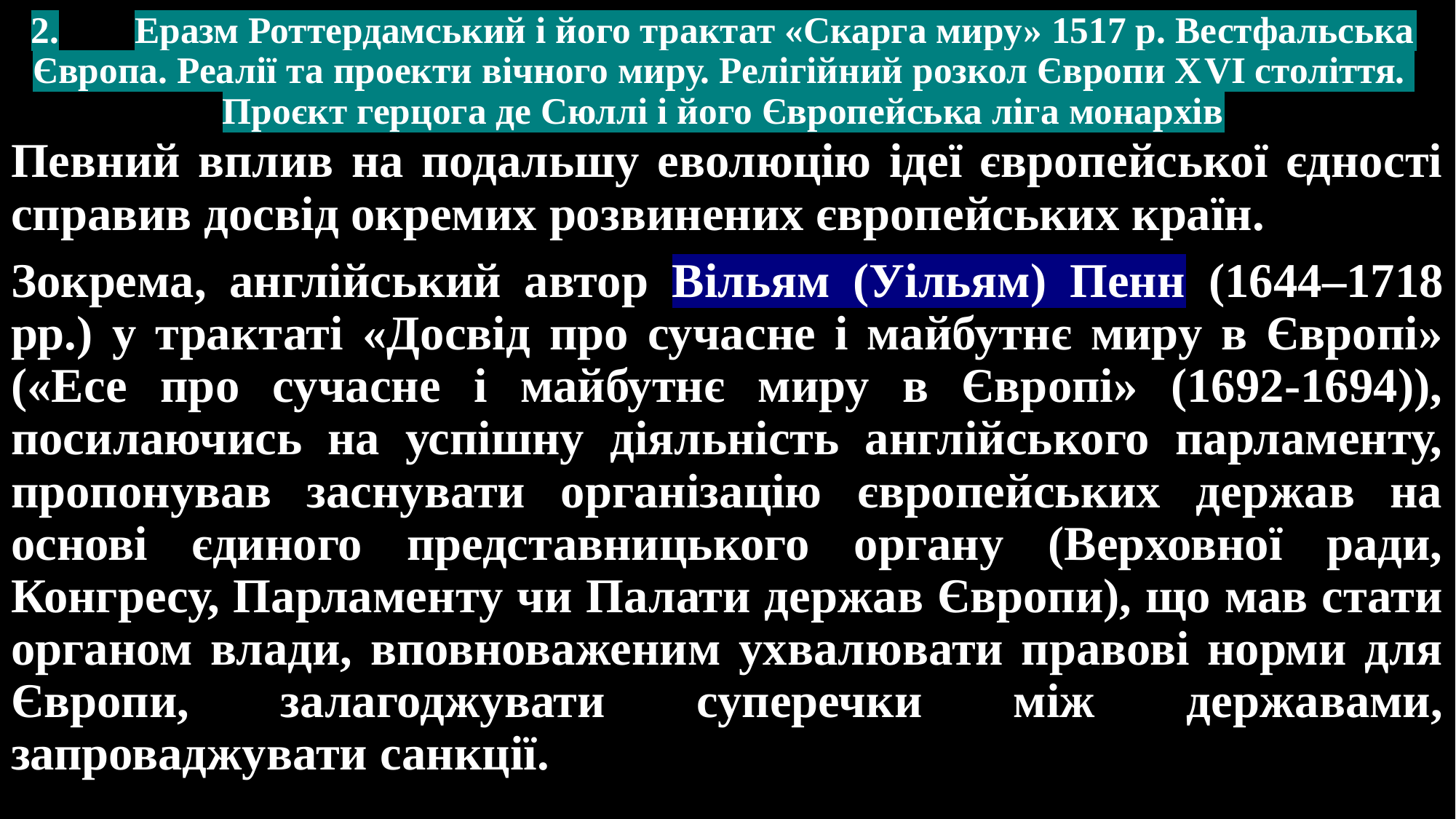

# 2.	Еразм Роттердамський і його трактат «Скарга миру» 1517 р. Вестфальська Європа. Реалії та проекти вічного миру. Релігійний розкол Європи ХVІ століття. Проєкт герцога де Сюллі і його Європейська ліга монархів
Певний вплив на подальшу еволюцію ідеї європейської єдності справив досвід окремих розвинених європейських країн.
Зокрема, англійський автор Вільям (Уільям) Пенн (1644–1718 рр.) у трактаті «Досвід про сучасне і майбутнє миру в Європі» («Есе про сучасне і майбутнє миру в Європі» (1692-1694)), посилаючись на успішну діяльність англійського парламенту, пропонував заснувати організацію європейських держав на основі єдиного представницького органу (Верховної ради, Конгресу, Парламенту чи Палати держав Європи), що мав стати органом влади, вповноваженим ухвалювати правові норми для Європи, залагоджувати суперечки між державами, запроваджувати санкції.